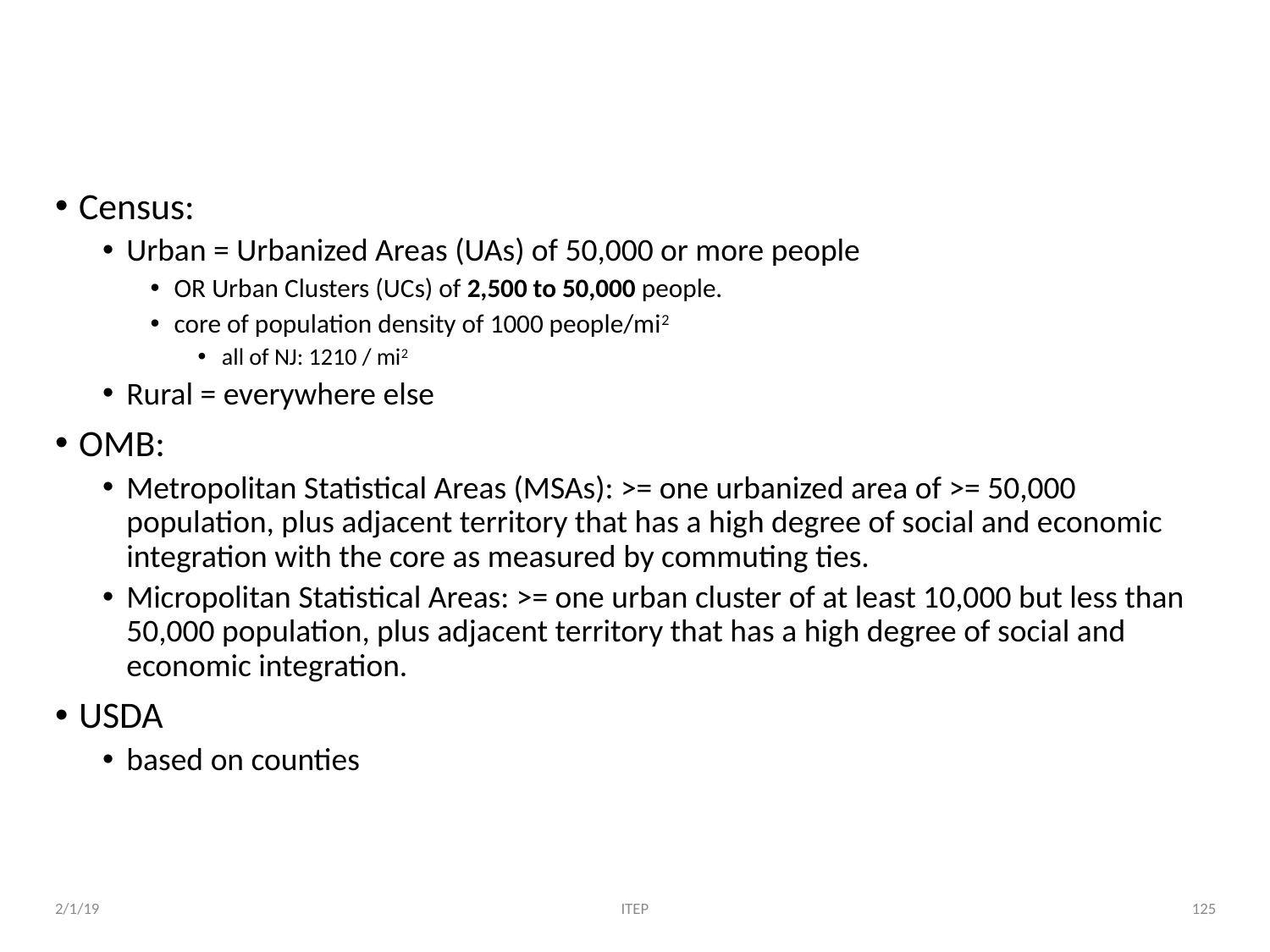

# What is rural?
Census:
Urban = Urbanized Areas (UAs) of 50,000 or more people
OR Urban Clusters (UCs) of 2,500 to 50,000 people.
core of population density of 1000 people/mi2
all of NJ: 1210 / mi2
Rural = everywhere else
OMB:
Metropolitan Statistical Areas (MSAs): >= one urbanized area of >= 50,000 population, plus adjacent territory that has a high degree of social and economic integration with the core as measured by commuting ties.
Micropolitan Statistical Areas: >= one urban cluster of at least 10,000 but less than 50,000 population, plus adjacent territory that has a high degree of social and economic integration.
USDA
based on counties

ITEP
125
2/1/19